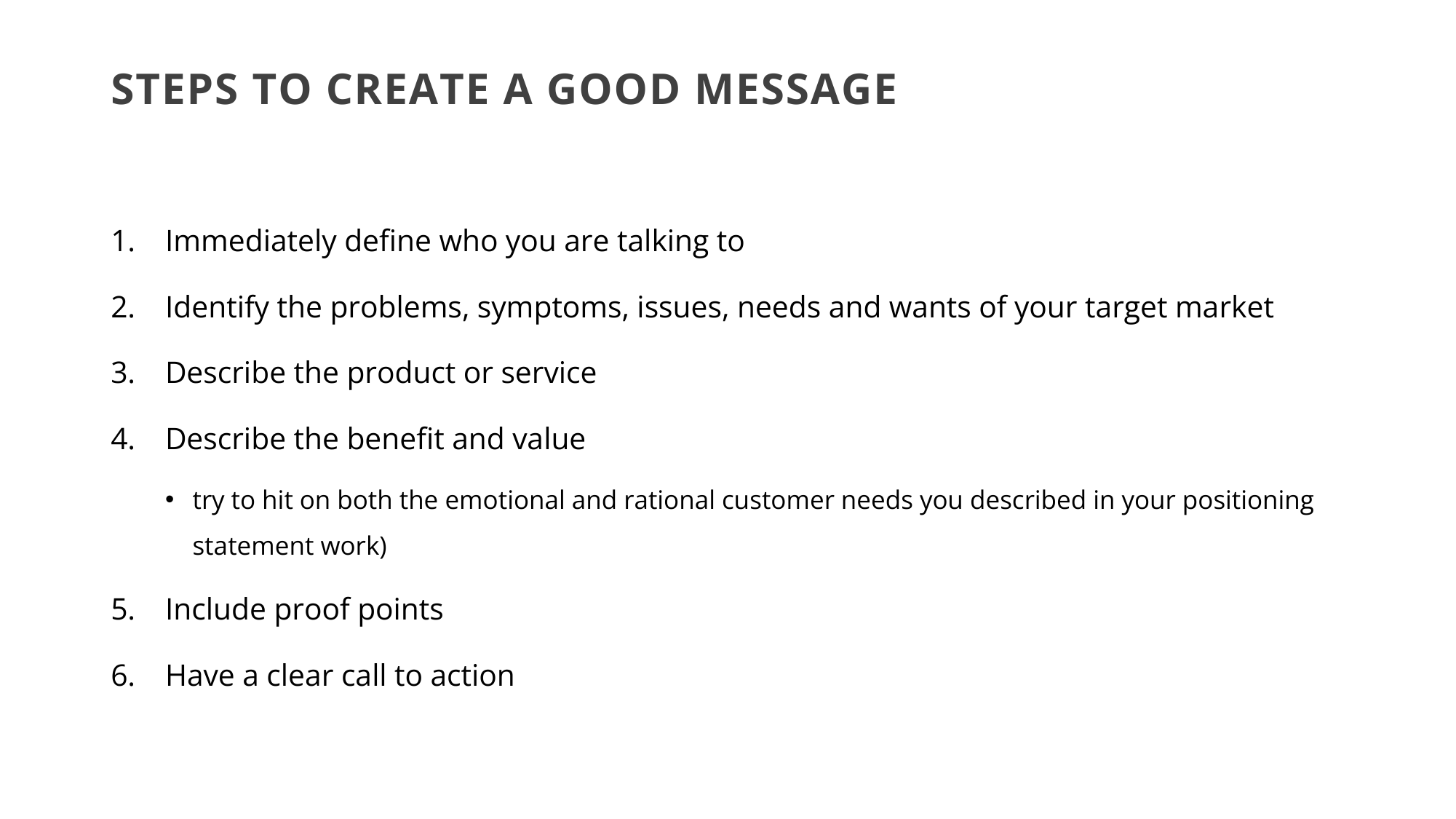

# STEPS TO CREATE A GOOD MESSAGE
Immediately define who you are talking to
Identify the problems, symptoms, issues, needs and wants of your target market
Describe the product or service
Describe the benefit and value
try to hit on both the emotional and rational customer needs you described in your positioning statement work)
Include proof points
Have a clear call to action